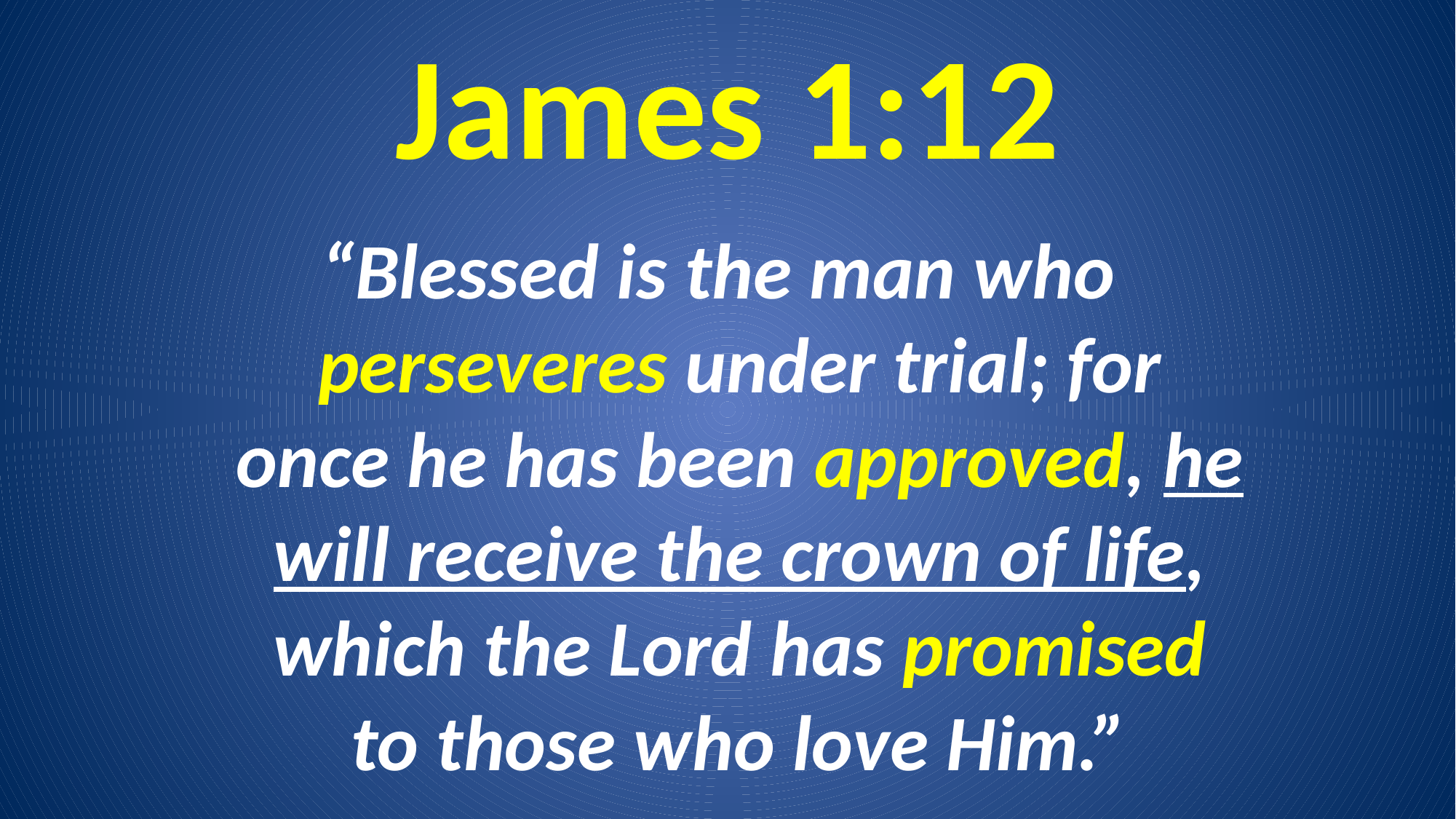

# James 1:12
“Blessed is the man who perseveres under trial; for once he has been approved, he will receive the crown of life, which the Lord has promised to those who love Him.”